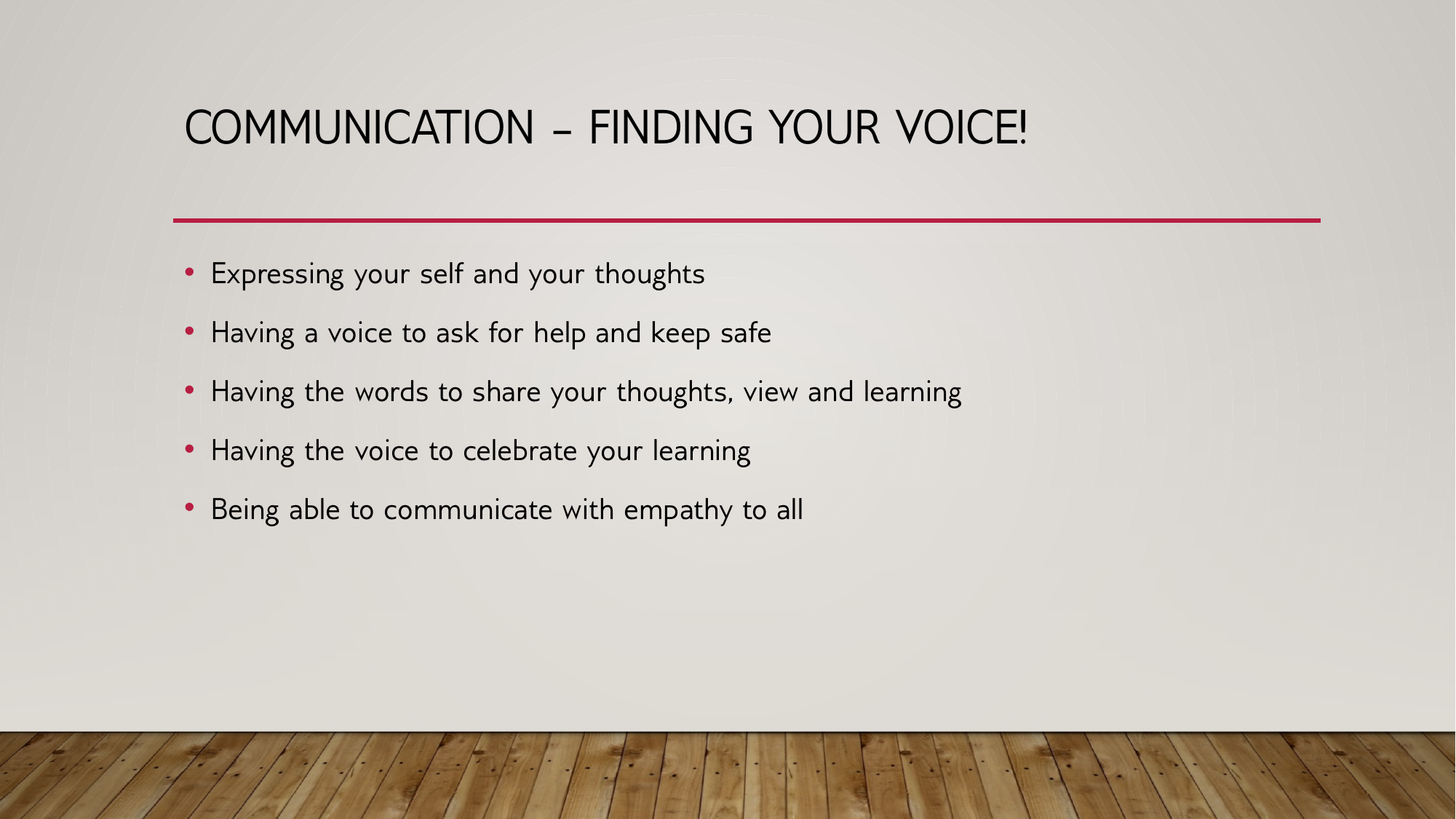

# Communication – Finding your Voice!
Expressing your self and your thoughts
Having a voice to ask for help and keep safe
Having the words to share your thoughts, view and learning
Having the voice to celebrate your learning
Being able to communicate with empathy to all